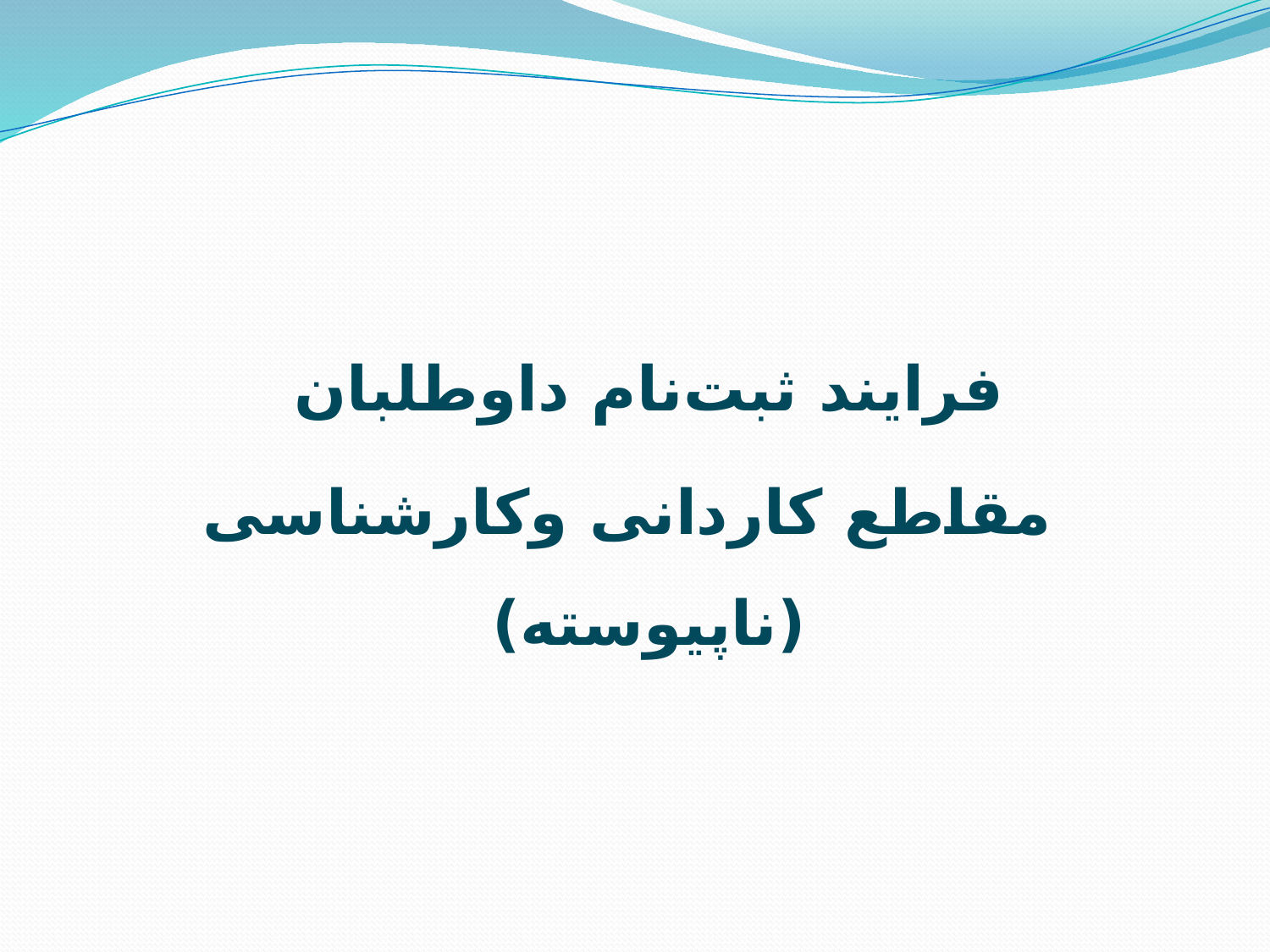

فرایند ثبت‌نام داوطلبان
 مقاطع کاردانی وکارشناسی (ناپیوسته)